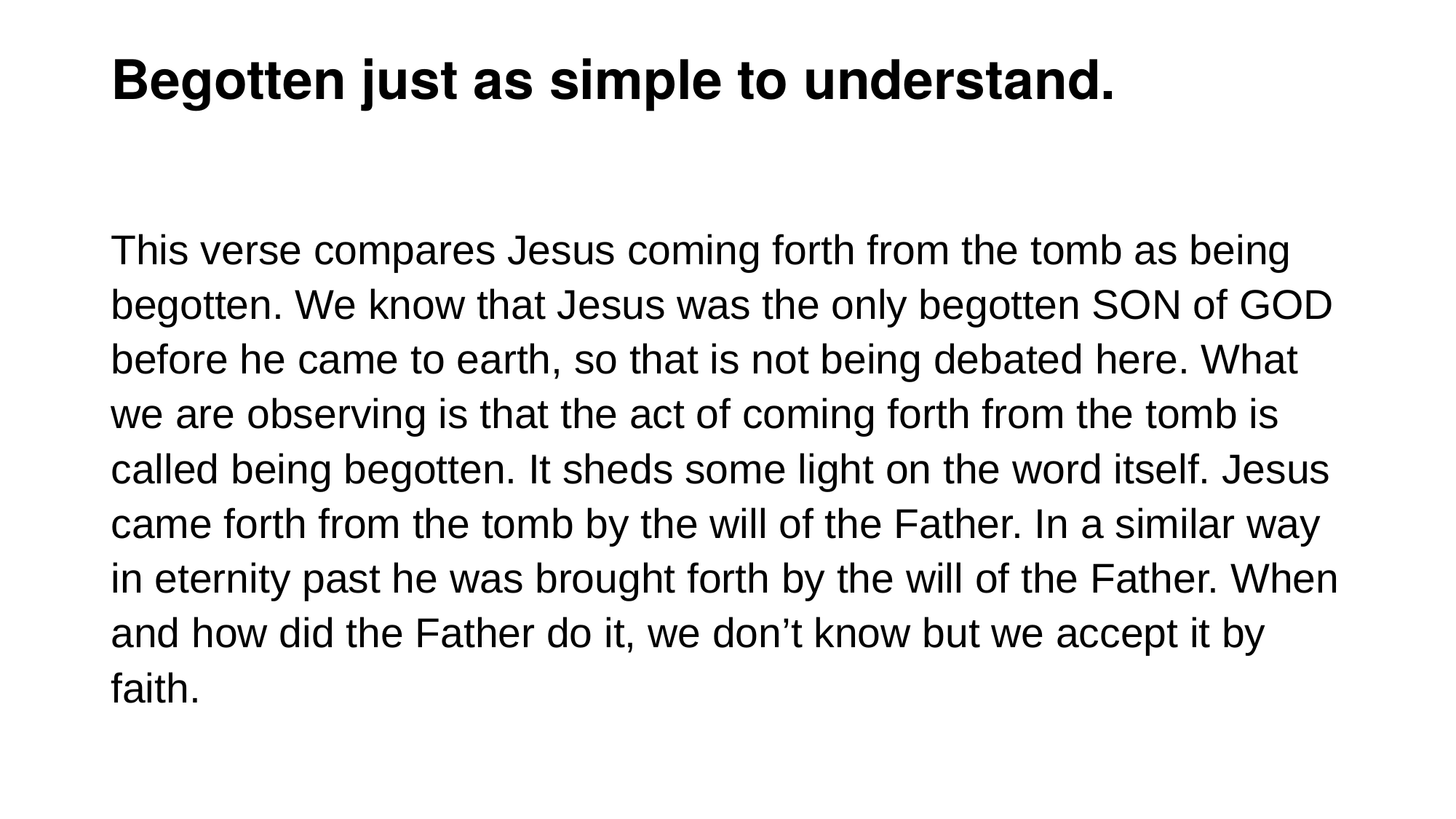

# Begotten just as simple to understand.

This verse compares Jesus coming forth from the tomb as being begotten. We know that Jesus was the only begotten SON of GOD before he came to earth, so that is not being debated here. What we are observing is that the act of coming forth from the tomb is called being begotten. It sheds some light on the word itself. Jesus came forth from the tomb by the will of the Father. In a similar way in eternity past he was brought forth by the will of the Father. When and how did the Father do it, we don’t know but we accept it by faith.